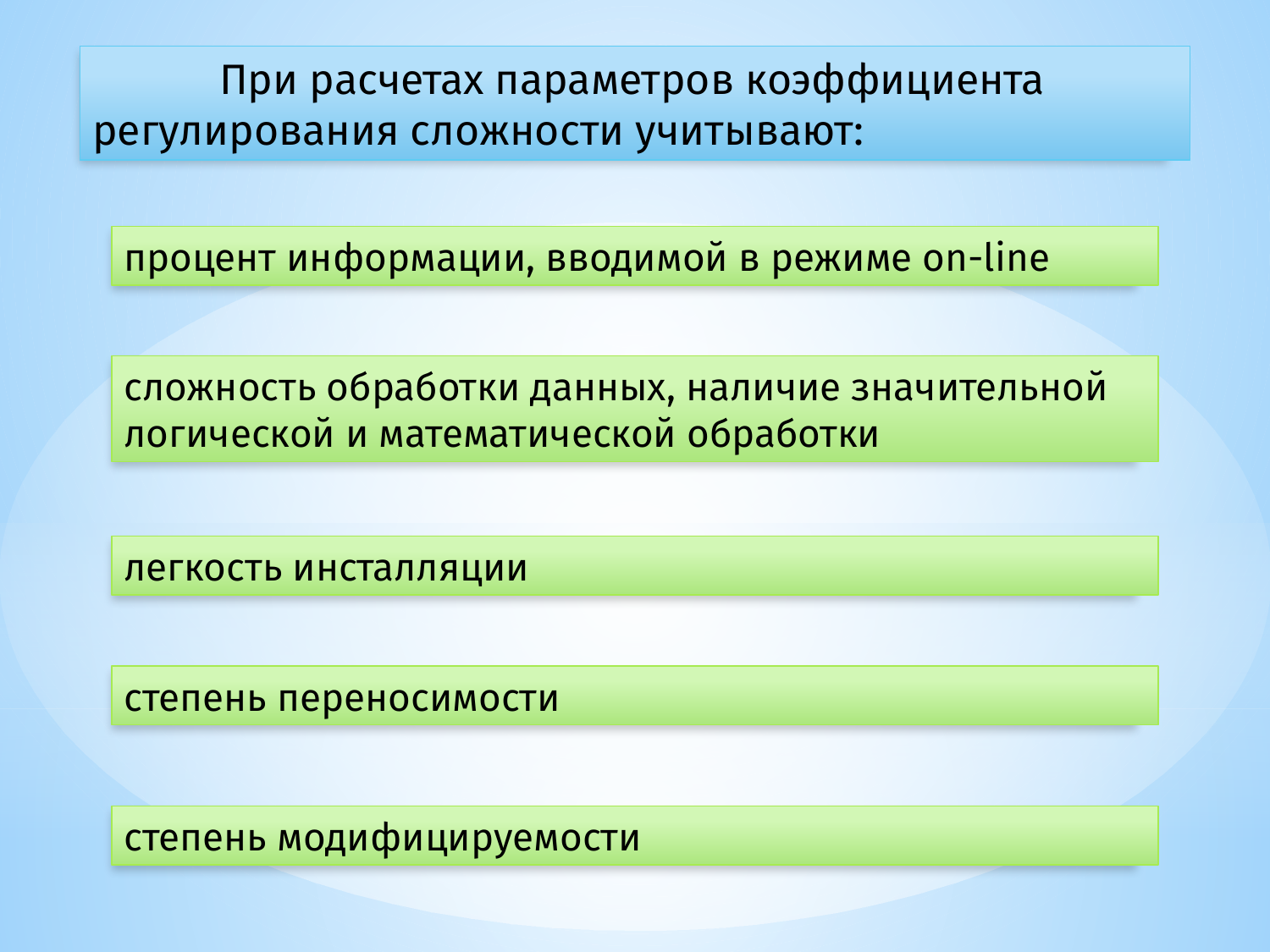

При расчетах параметров коэффициента регулирования сложности учитывают:
процент информации, вводимой в режиме on-line
сложность обработки данных, наличие значительной логической и математической обработки
легкость инсталляции
степень переносимости
степень модифицируемости